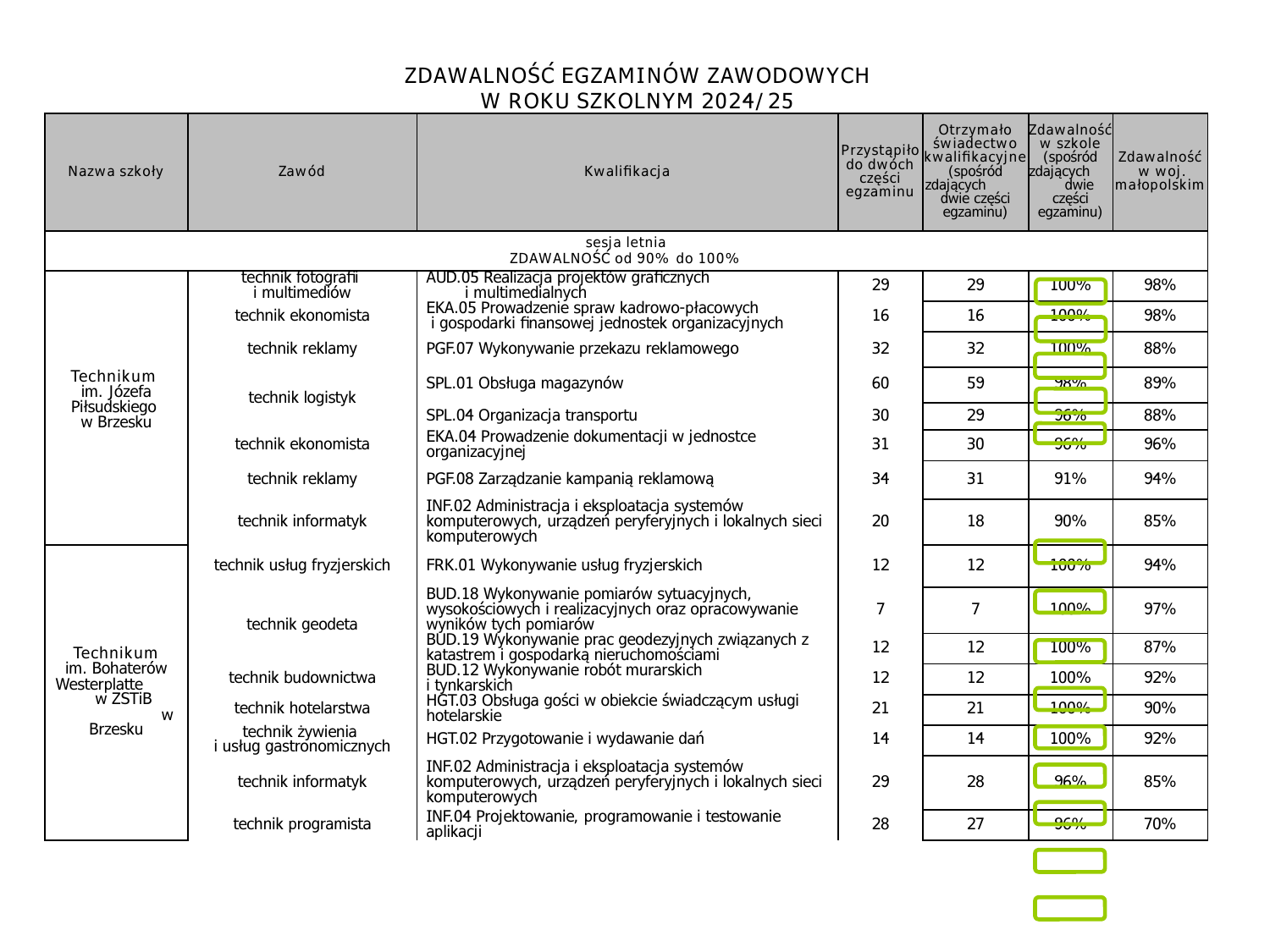

ZDAWALNOŚĆ EGZAMINÓW ZAWODOWYCH
W ROKU SZKOLNYM 2024/25
| Nazwa szkoły | Zawód | Kwalifikacja | Przystąpiło do dwóch części egzaminu | Otrzymało świadectwo kwalifikacyjne (spośród zdających dwie części egzaminu) | Zdawalność w szkole (spośród zdających dwie części egzaminu) | Zdawalność w woj. małopolskim |
| --- | --- | --- | --- | --- | --- | --- |
| sesja letnia ZDAWALNOŚĆ od 90% do 100% |  |  |  |  |  |  |
| Technikum im. Józefa Piłsudskiego w Brzesku | technik fotografii i multimediów | AUD.05 Realizacja projektów graficznych i multimedialnych | 29 | 29 | 100% | 98% |
|  | technik ekonomista | EKA.05 Prowadzenie spraw kadrowo-płacowych i gospodarki finansowej jednostek organizacyjnych | 16 | 16 | 100% | 98% |
|  | technik reklamy | PGF.07 Wykonywanie przekazu reklamowego | 32 | 32 | 100% | 88% |
|  | technik logistyk | SPL.01 Obsługa magazynów | 60 | 59 | 98% | 89% |
|  |  | SPL.04 Organizacja transportu | 30 | 29 | 96% | 88% |
|  | technik ekonomista | EKA.04 Prowadzenie dokumentacji w jednostce organizacyjnej | 31 | 30 | 96% | 96% |
|  | technik reklamy | PGF.08 Zarządzanie kampanią reklamową | 34 | 31 | 91% | 94% |
|  | technik informatyk | INF.02 Administracja i eksploatacja systemów komputerowych, urządzeń peryferyjnych i lokalnych sieci komputerowych | 20 | 18 | 90% | 85% |
| Technikum im. Bohaterów Westerplatte w ZSTiB w Brzesku | technik usług fryzjerskich | FRK.01 Wykonywanie usług fryzjerskich | 12 | 12 | 100% | 94% |
|  | technik geodeta | BUD.18 Wykonywanie pomiarów sytuacyjnych, wysokościowych i realizacyjnych oraz opracowywanie wyników tych pomiarów | 7 | 7 | 100% | 97% |
|  |  | BUD.19 Wykonywanie prac geodezyjnych związanych z katastrem i gospodarką nieruchomościami | 12 | 12 | 100% | 87% |
|  | technik budownictwa | BUD.12 Wykonywanie robót murarskich i tynkarskich | 12 | 12 | 100% | 92% |
|  | technik hotelarstwa | HGT.03 Obsługa gości w obiekcie świadczącym usługi hotelarskie | 21 | 21 | 100% | 90% |
|  | technik żywienia i usług gastronomicznych | HGT.02 Przygotowanie i wydawanie dań | 14 | 14 | 100% | 92% |
|  | technik informatyk | INF.02 Administracja i eksploatacja systemów komputerowych, urządzeń peryferyjnych i lokalnych sieci komputerowych | 29 | 28 | 96% | 85% |
|  | technik programista | INF.04 Projektowanie, programowanie i testowanie aplikacji | 28 | 27 | 96% | 70% |